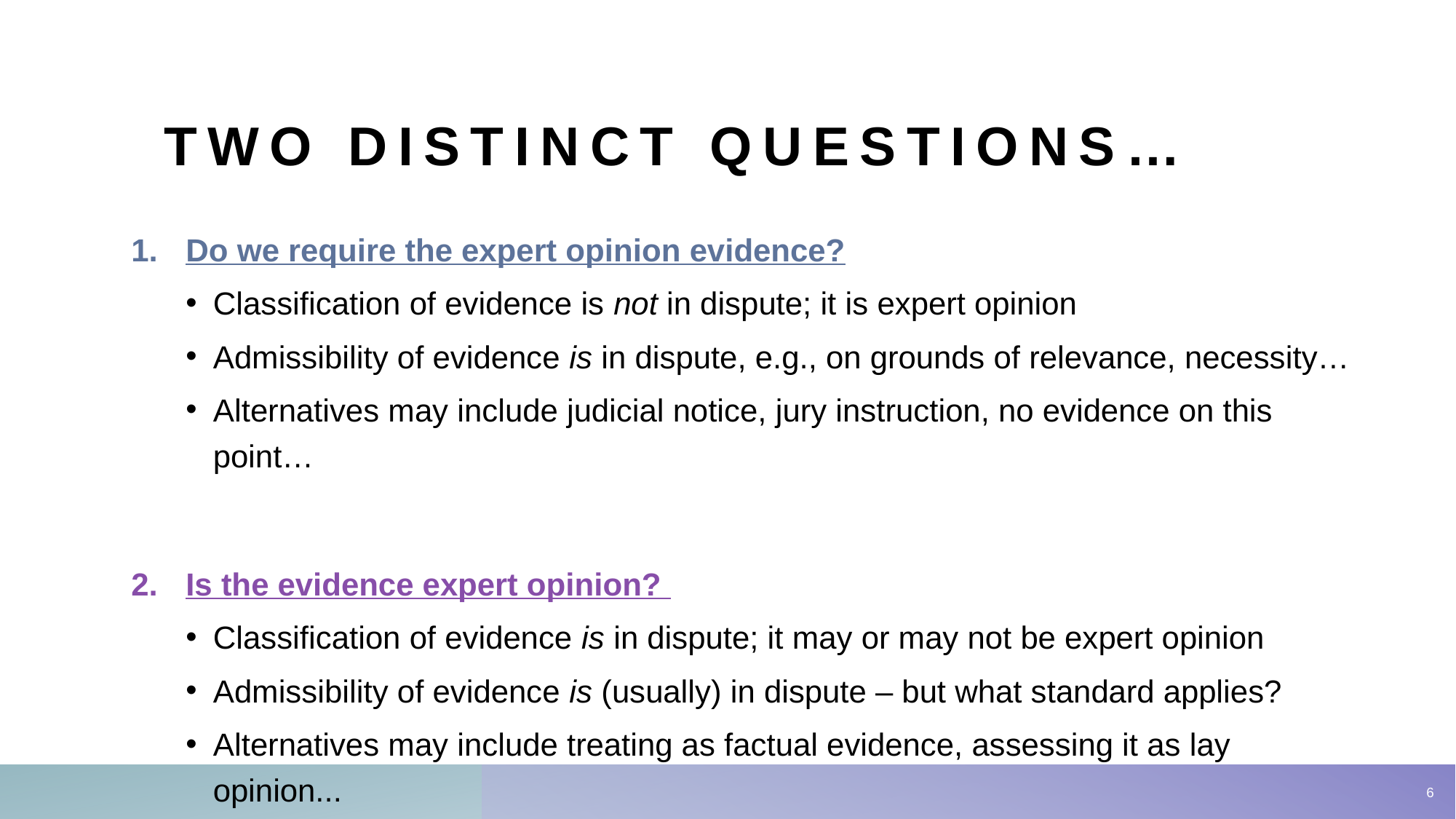

# Two distinct questions…

Do we require the expert opinion evidence?
Classification of evidence is not in dispute; it is expert opinion
Admissibility of evidence is in dispute, e.g., on grounds of relevance, necessity…
Alternatives may include judicial notice, jury instruction, no evidence on this point…

Is the evidence expert opinion?
Classification of evidence is in dispute; it may or may not be expert opinion
Admissibility of evidence is (usually) in dispute – but what standard applies?
Alternatives may include treating as factual evidence, assessing it as lay opinion...

6